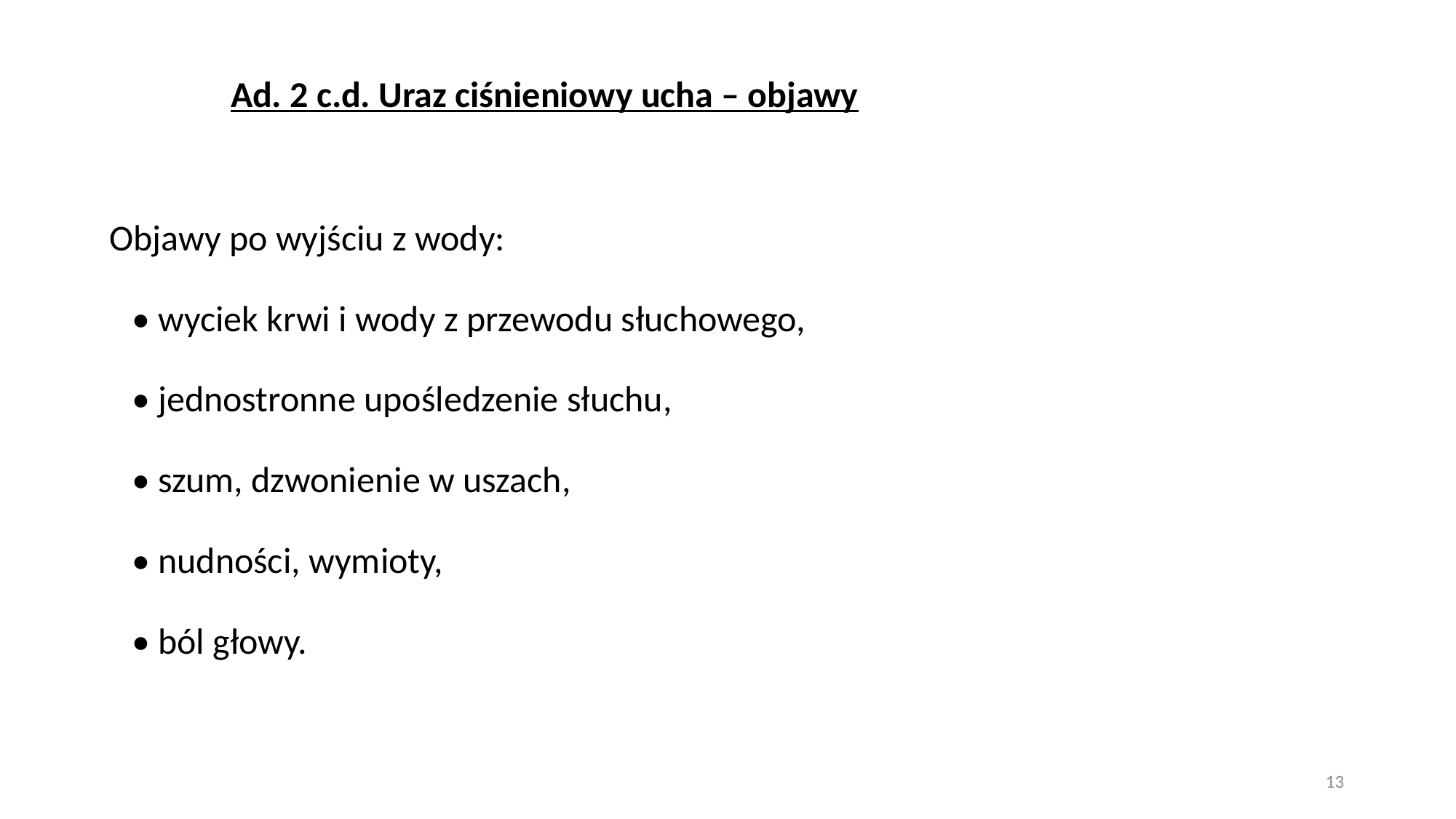

Ad. 2 c.d. Uraz ciśnieniowy ucha – objawy
Objawy po wyjściu z wody:
• wyciek krwi i wody z przewodu słuchowego,
• jednostronne upośledzenie słuchu,
• szum, dzwonienie w uszach,
• nudności, wymioty,
• ból głowy.

13